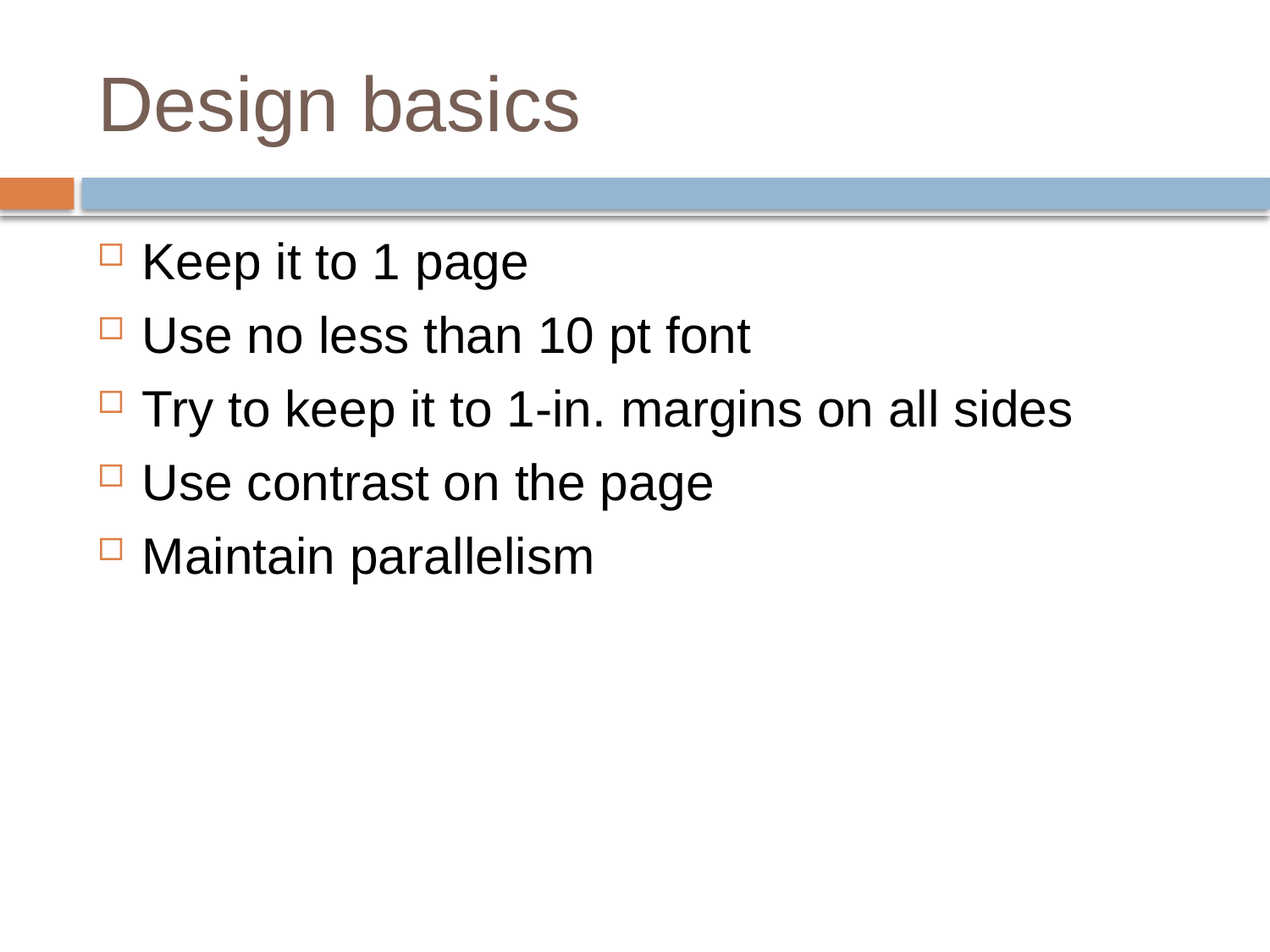

# Design basics
Keep it to 1 page
Use no less than 10 pt font
Try to keep it to 1-in. margins on all sides
Use contrast on the page
Maintain parallelism